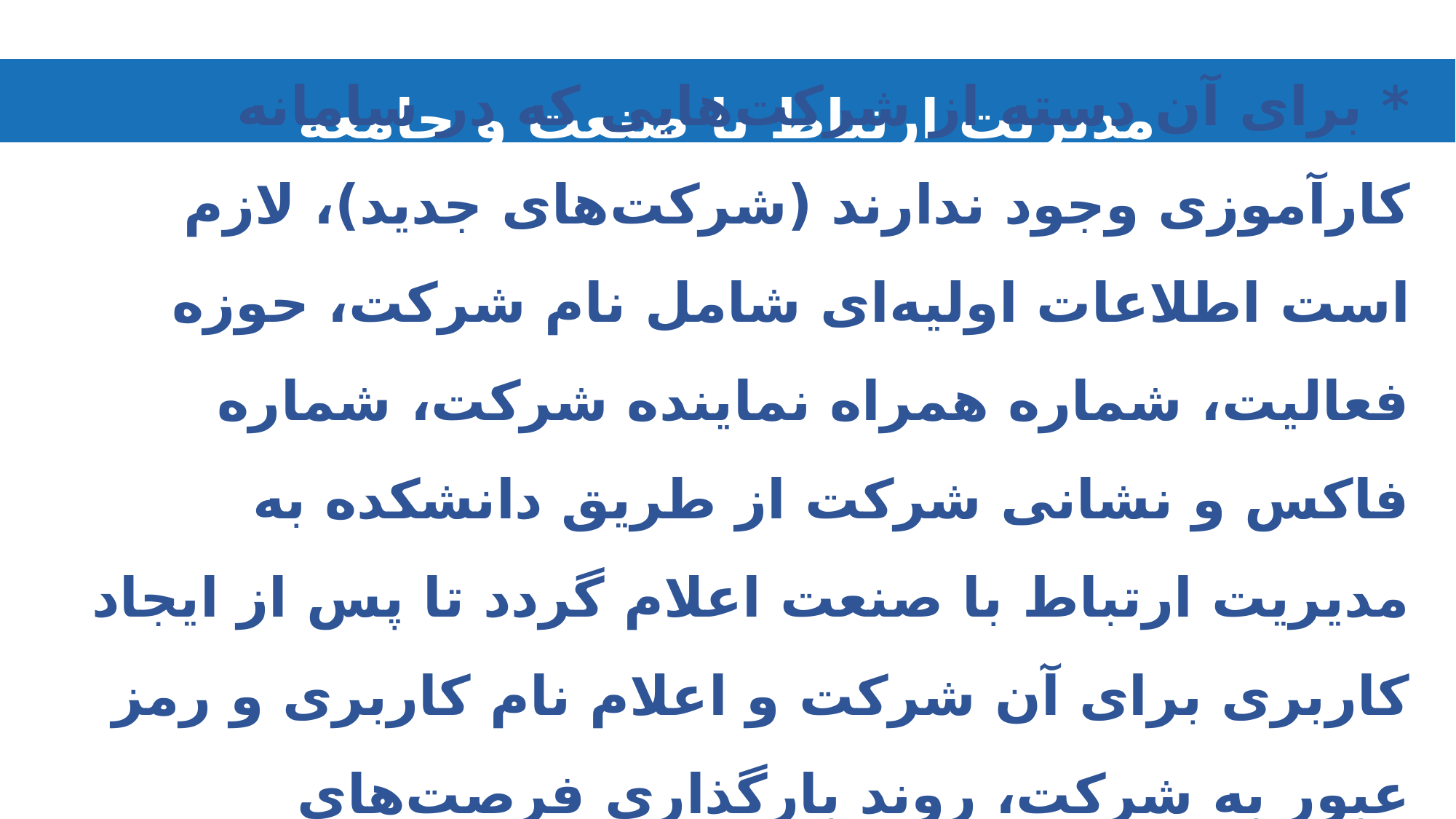

مدیریت ارتباط با صنعت و جامعه
* برای آن دسته از شرکت‌هایی که در سامانه کارآموزی وجود ندارند (شرکت‌های جدید)، لازم است اطلاعات اولیه‌ای شامل نام شرکت، حوزه فعالیت، شماره همراه نماینده شرکت، شماره فاکس و نشانی شرکت از طریق دانشکده به مدیریت ارتباط با صنعت اعلام گردد تا پس از ایجاد کاربری برای آن شرکت و اعلام نام کاربری و رمز عبور به شرکت، روند بارگذاری فرصت‌های کارآموزی و تایید آن‌ها انجام شود.